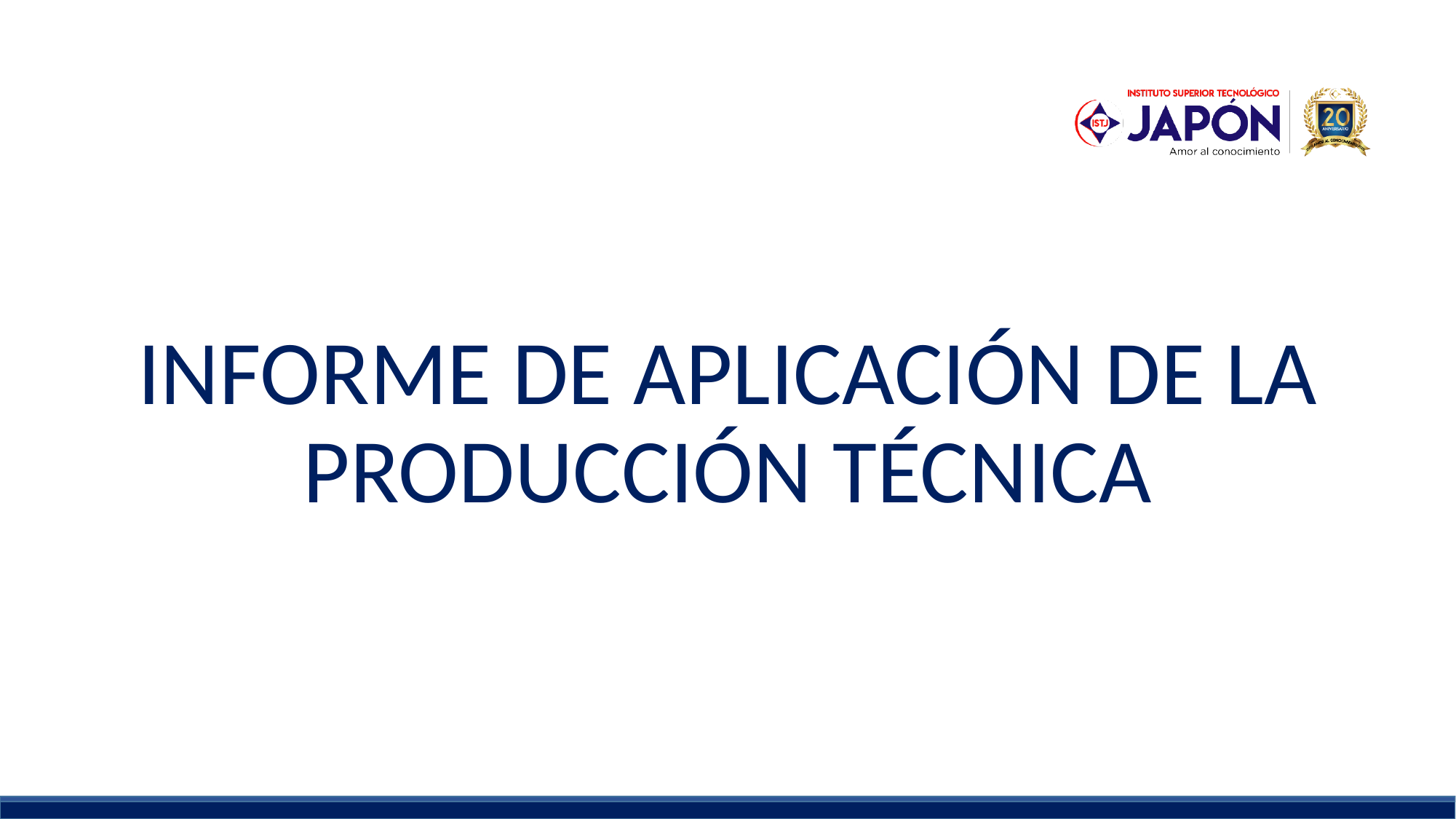

#

INFORME DE APLICACIÓN DE LA PRODUCCIÓN TÉCNICA